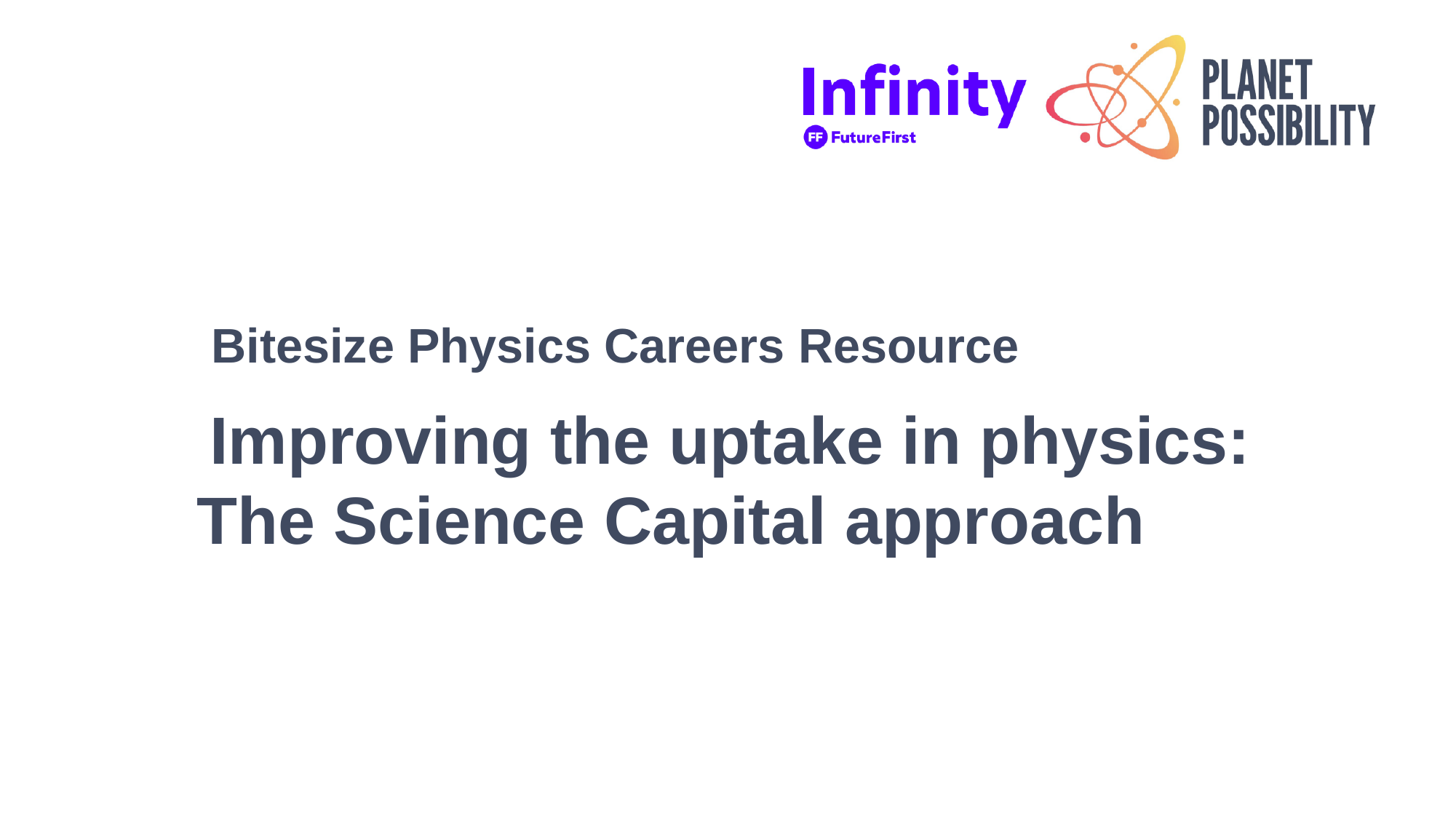

Bitesize Physics Careers Resource
Improving the uptake in physics:
The Science Capital approach